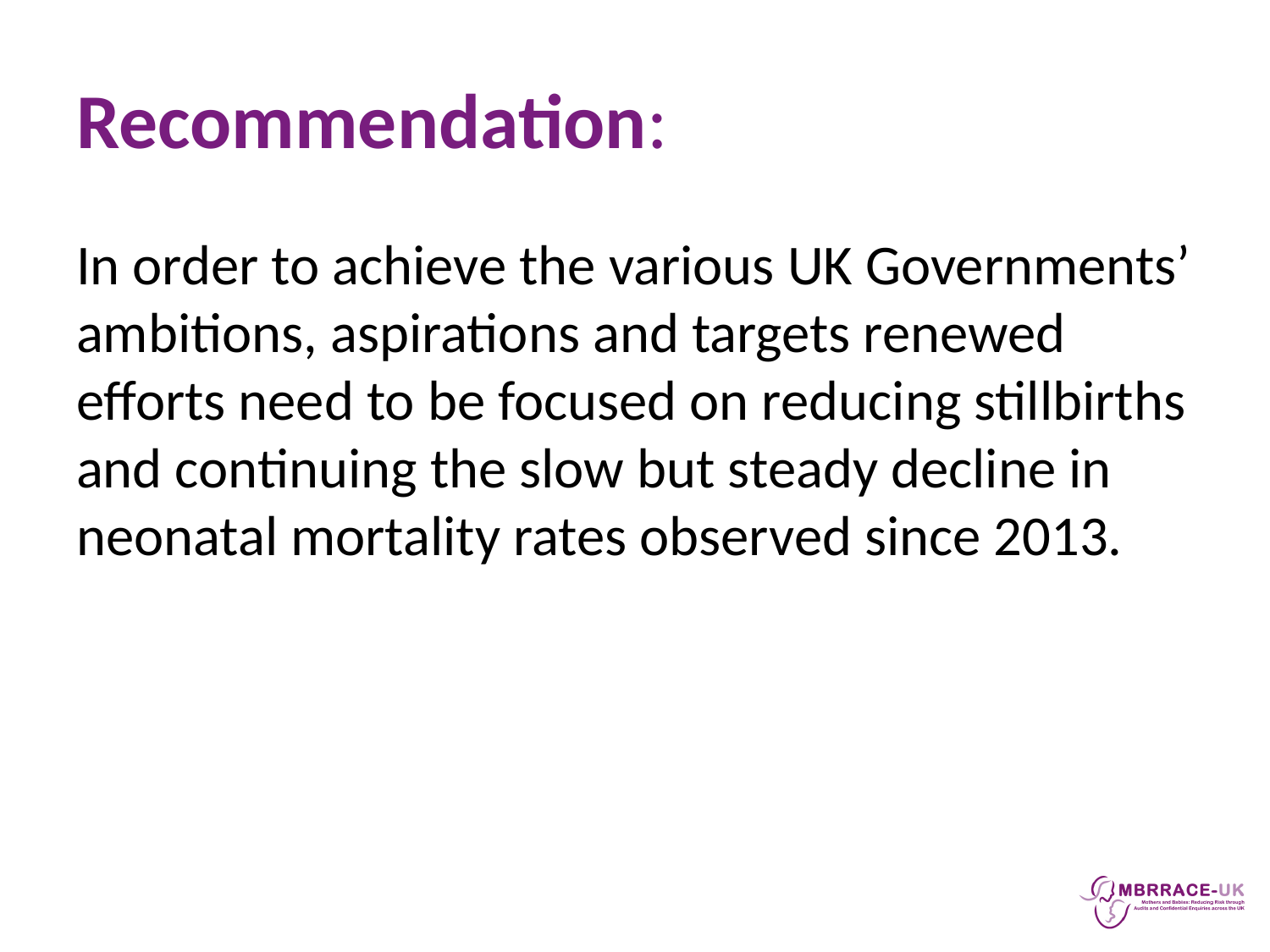

# Recommendation:
In order to achieve the various UK Governments’ ambitions, aspirations and targets renewed efforts need to be focused on reducing stillbirths and continuing the slow but steady decline in neonatal mortality rates observed since 2013.